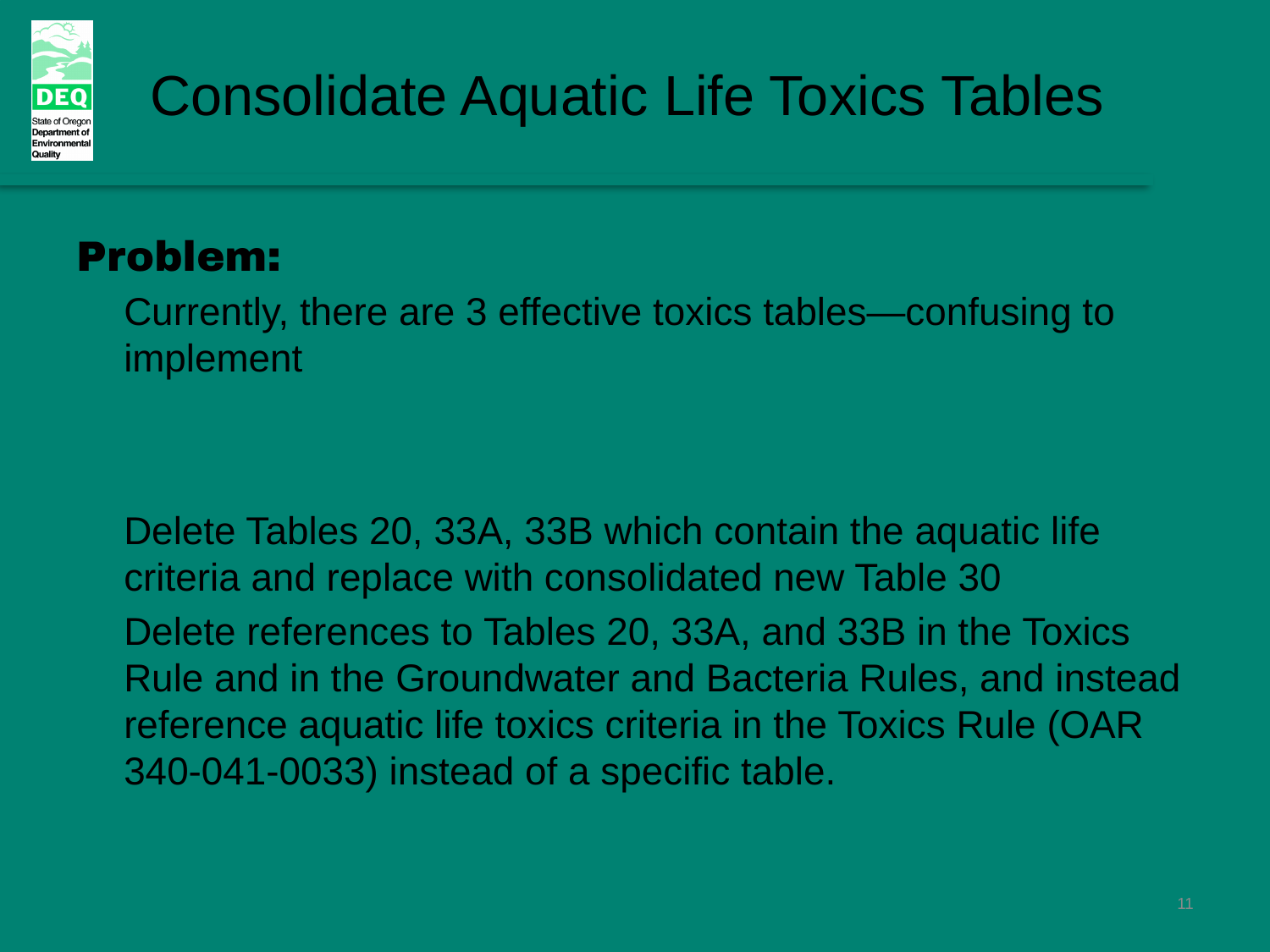

Consolidate Aquatic Life Toxics Tables
Problem:
Currently, there are 3 effective toxics tables—confusing to implement

DEQ Proposes To:
Delete Tables 20, 33A, 33B which contain the aquatic life criteria and replace with consolidated new Table 30
Delete references to Tables 20, 33A, and 33B in the Toxics Rule and in the Groundwater and Bacteria Rules, and instead reference aquatic life toxics criteria in the Toxics Rule (OAR 340-041-0033) instead of a specific table.
11